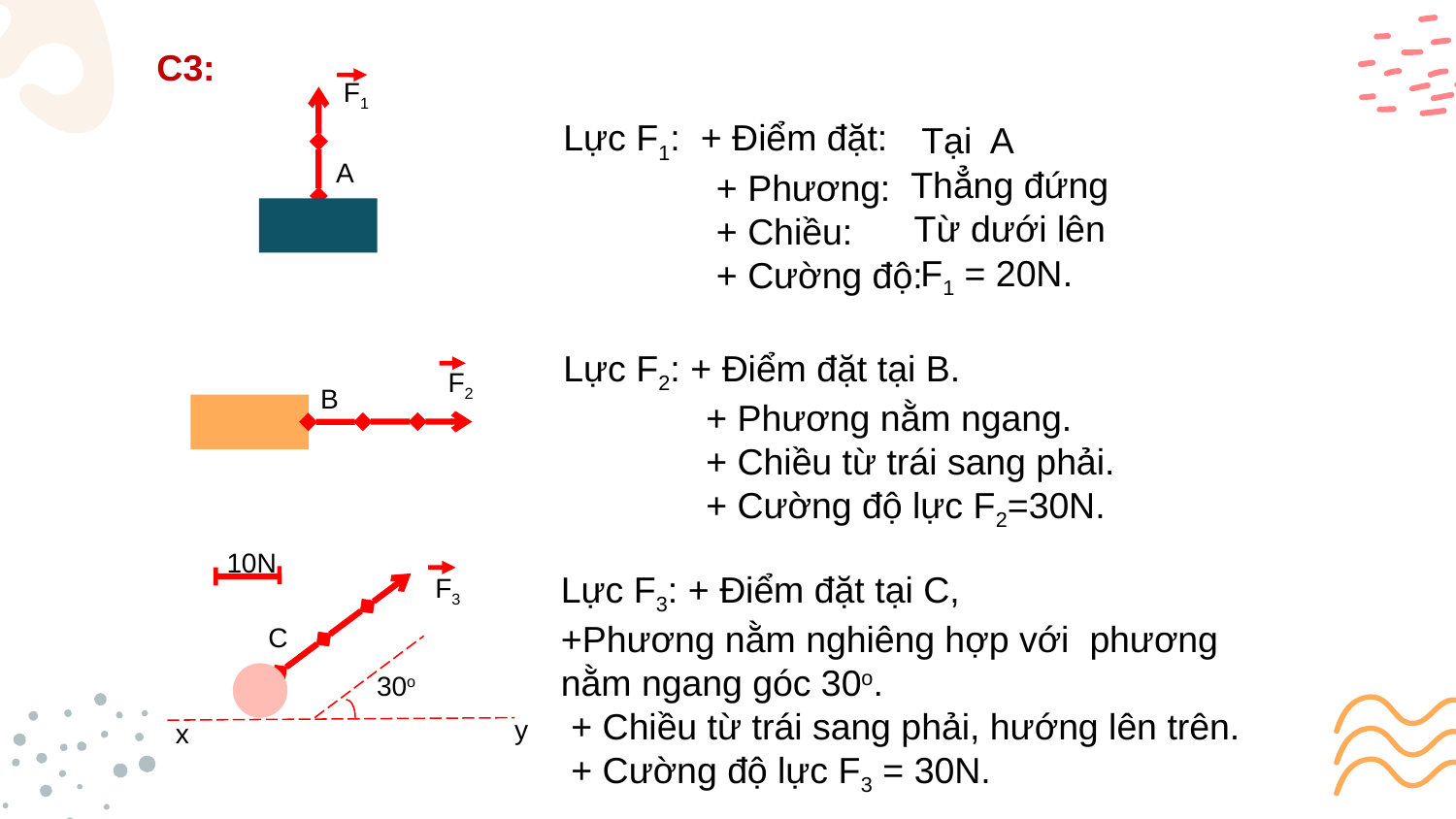

C3:
F1

A

Lực F1:  + Điểm đặt:
               + Phương:
               + Chiều:
               + Cường độ:
Tại  A
Thẳng đứng
 Từ dưới lên
  F1 = 20N.
Lực F2: + Điểm đặt tại B.
              + Phương nằm ngang.
              + Chiều từ trái sang phải.
              + Cường độ lực F2=30N.
F2

B

10N

Lực F3: + Điểm đặt tại C,
+Phương nằm nghiêng hợp với  phương nằm ngang góc 30o.
 + Chiều từ trái sang phải, hướng lên trên.
 + Cường độ lực F3 = 30N.
F3

C

30o

y
x